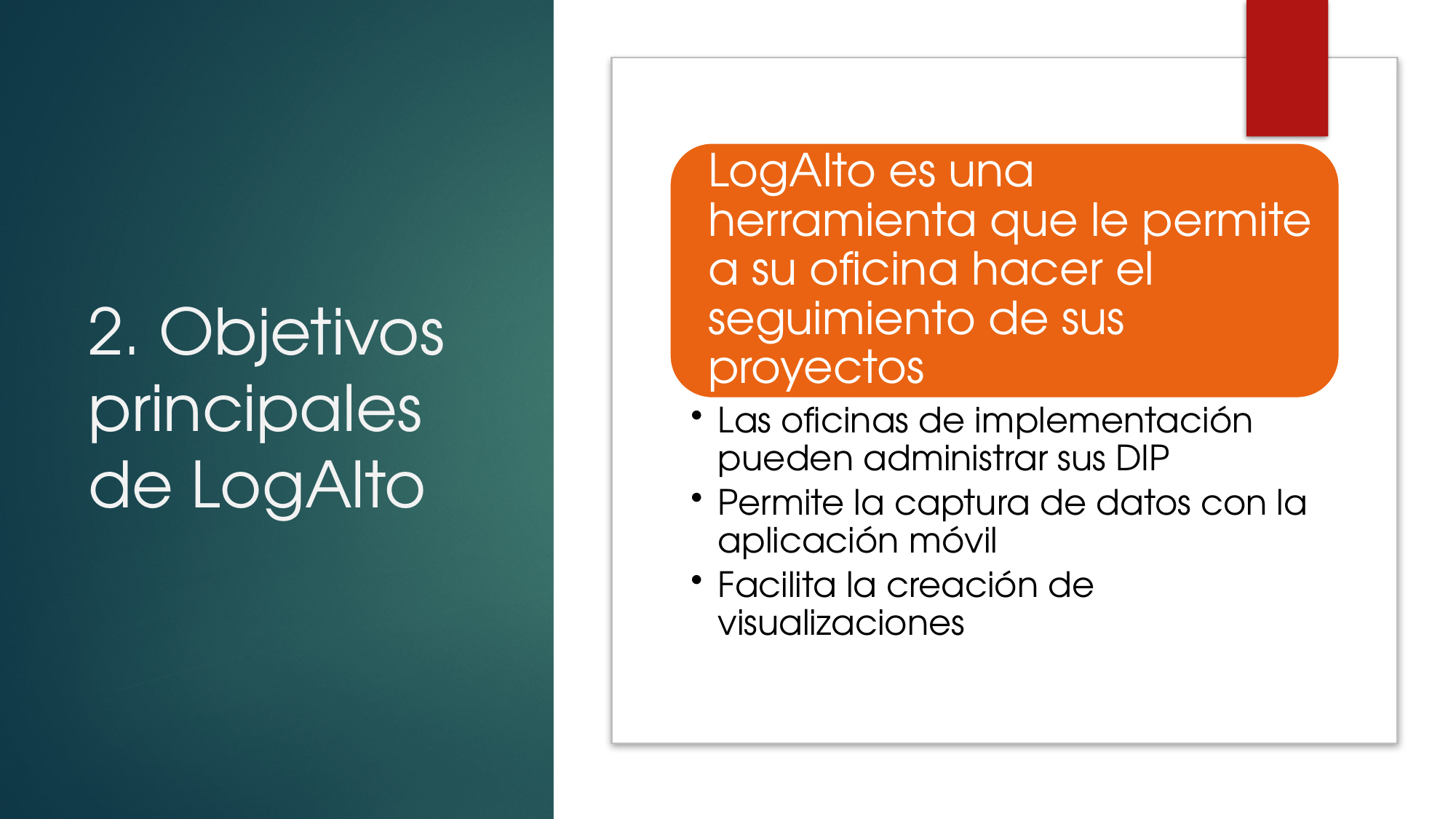

LogAlto es una herramienta que le permite a su oficina hacer el seguimiento de sus proyectos
Las oficinas de implementación pueden administrar sus DIP
Permite la captura de datos con la aplicación móvil
Facilita la creación de visualizaciones
# 2. Objetivos principales de LogAlto